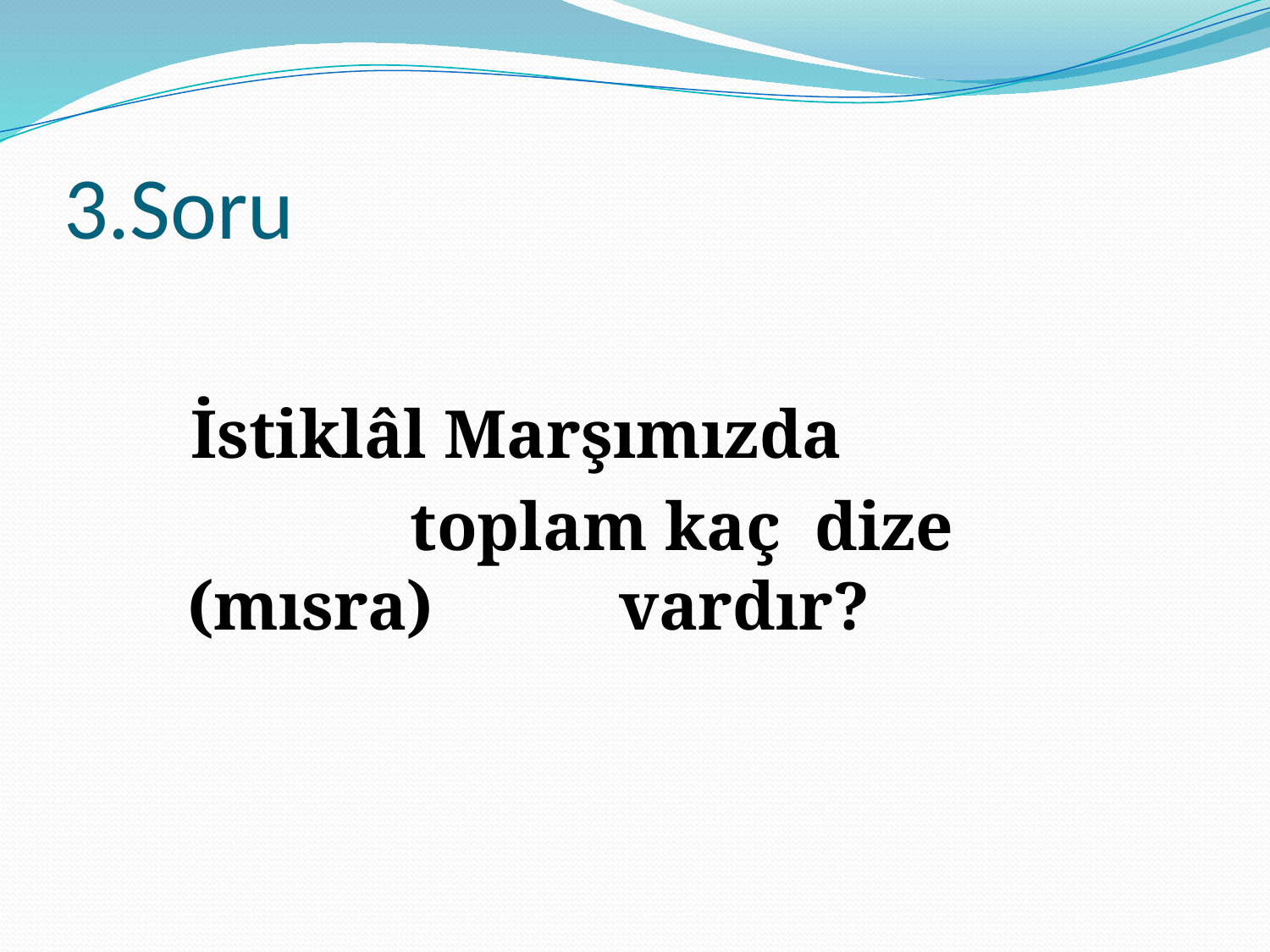

# 3.Soru
 İstiklâl Marşımızda
             toplam kaç  dize (mısra)   					    vardır?